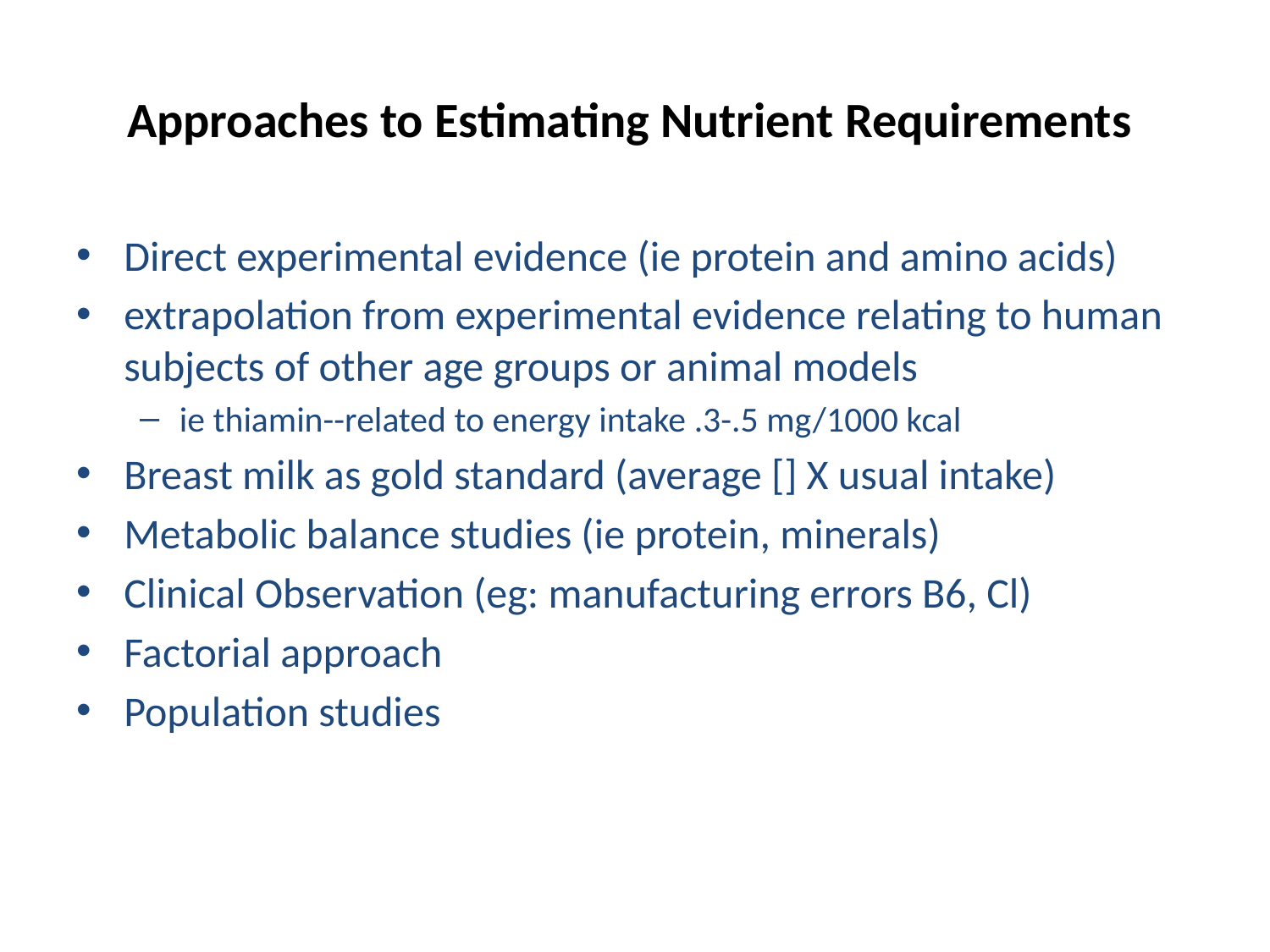

# Approaches to Estimating Nutrient Requirements
Direct experimental evidence (ie protein and amino acids)
extrapolation from experimental evidence relating to human subjects of other age groups or animal models
ie thiamin--related to energy intake .3-.5 mg/1000 kcal
Breast milk as gold standard (average [] X usual intake)
Metabolic balance studies (ie protein, minerals)
Clinical Observation (eg: manufacturing errors B6, Cl)
Factorial approach
Population studies